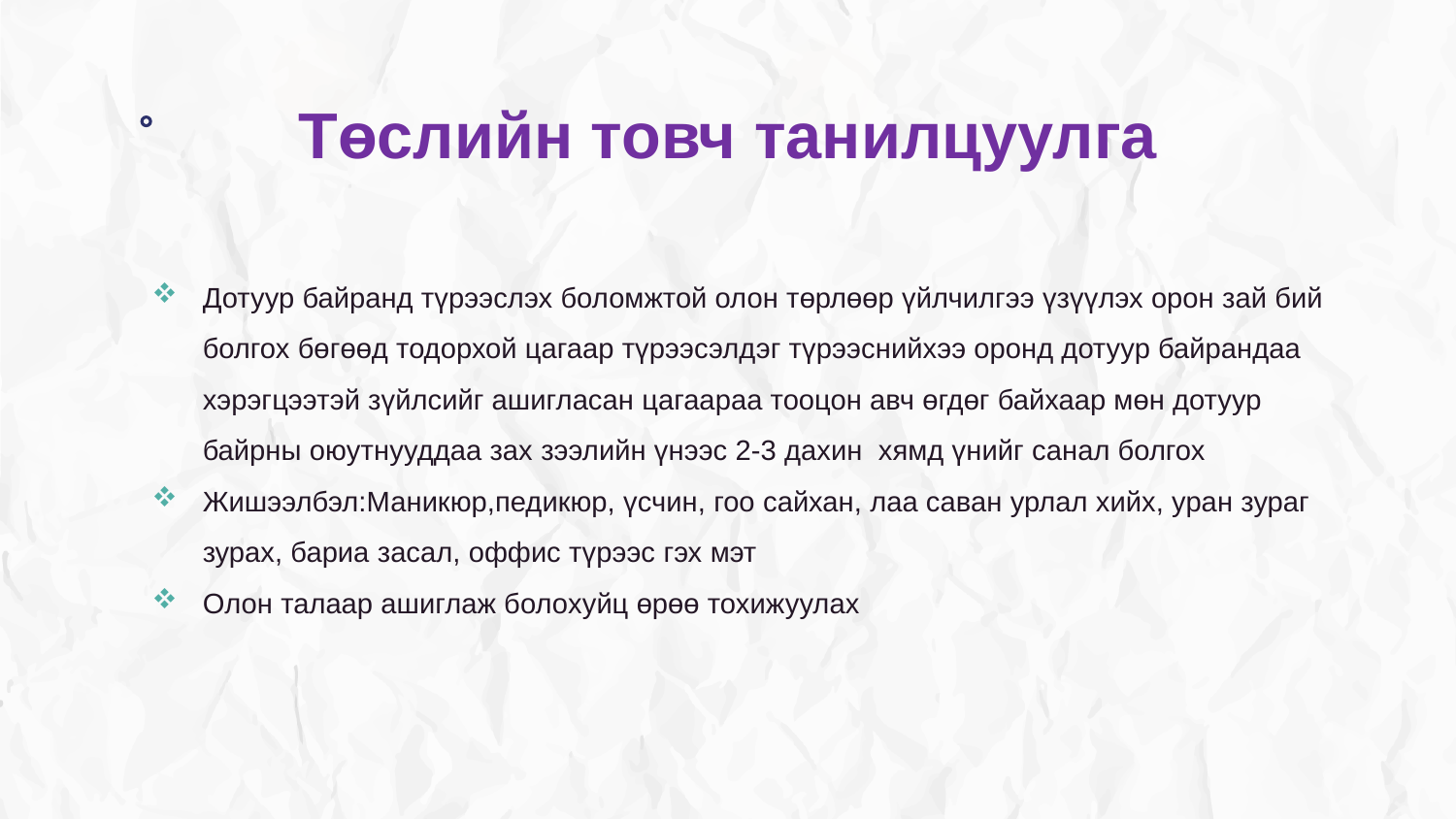

# Төслийн товч танилцуулга
Дотуур байранд түрээслэх боломжтой олон төрлөөр үйлчилгээ үзүүлэх орон зай бий болгох бөгөөд тодорхой цагаар түрээсэлдэг түрээснийхээ оронд дотуур байрандаа хэрэгцээтэй зүйлсийг ашигласан цагаараа тооцон авч өгдөг байхаар мөн дотуур байрны оюутнууддаа зах зээлийн үнээс 2-3 дахин  хямд үнийг санал болгох
Жишээлбэл:Маникюр,педикюр, үсчин, гоо сайхан, лаа саван урлал хийх, уран зураг зурах, бариа засал, оффис түрээс гэх мэт
Олон талаар ашиглаж болохуйц өрөө тохижуулах